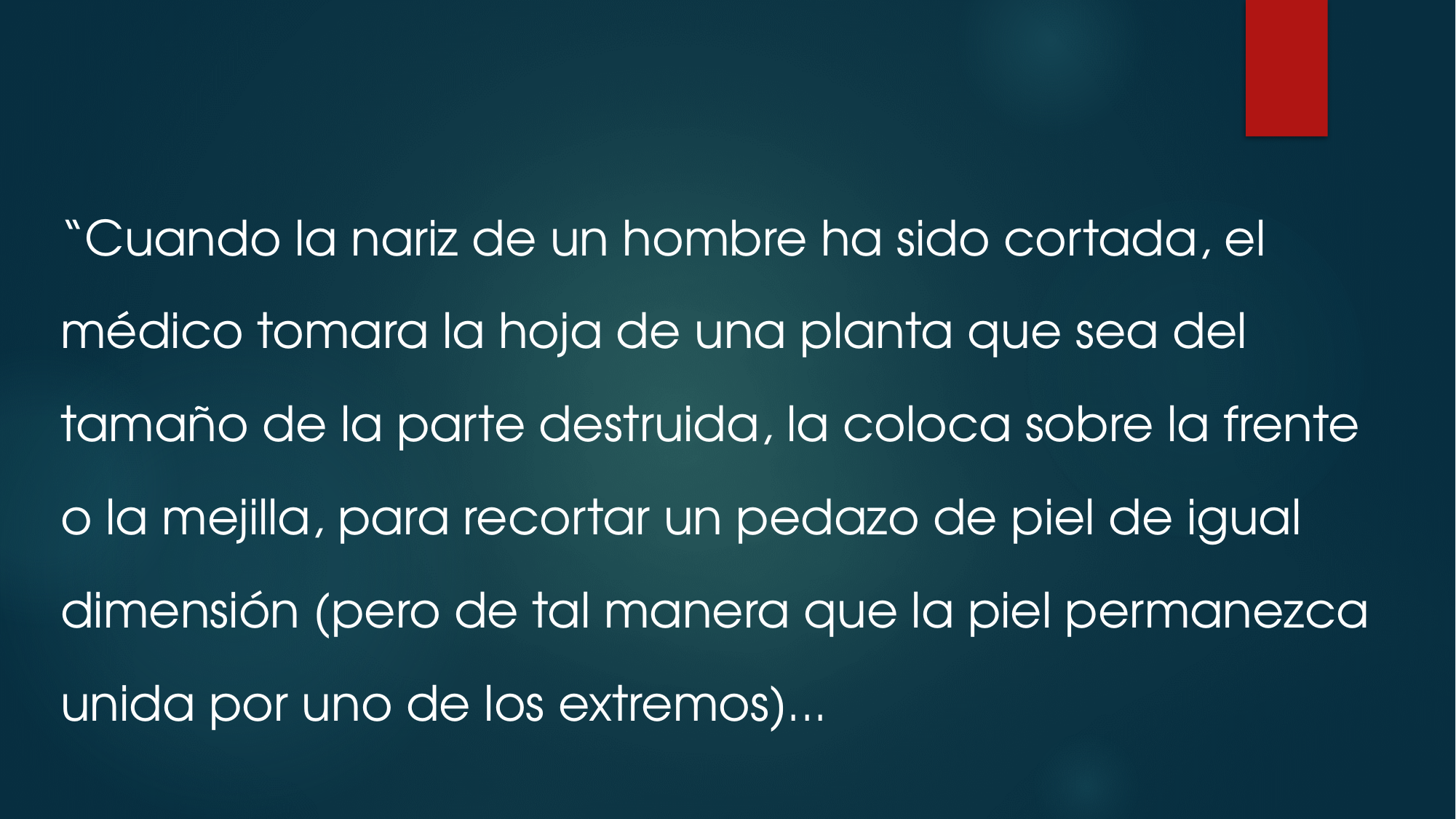

“Cuando la nariz de un hombre ha sido cortada, el médico tomara la hoja de una planta que sea del tamaño de la parte destruida, la coloca sobre la frente o la mejilla, para recortar un pedazo de piel de igual dimensión (pero de tal manera que la piel permanezca unida por uno de los extremos)...